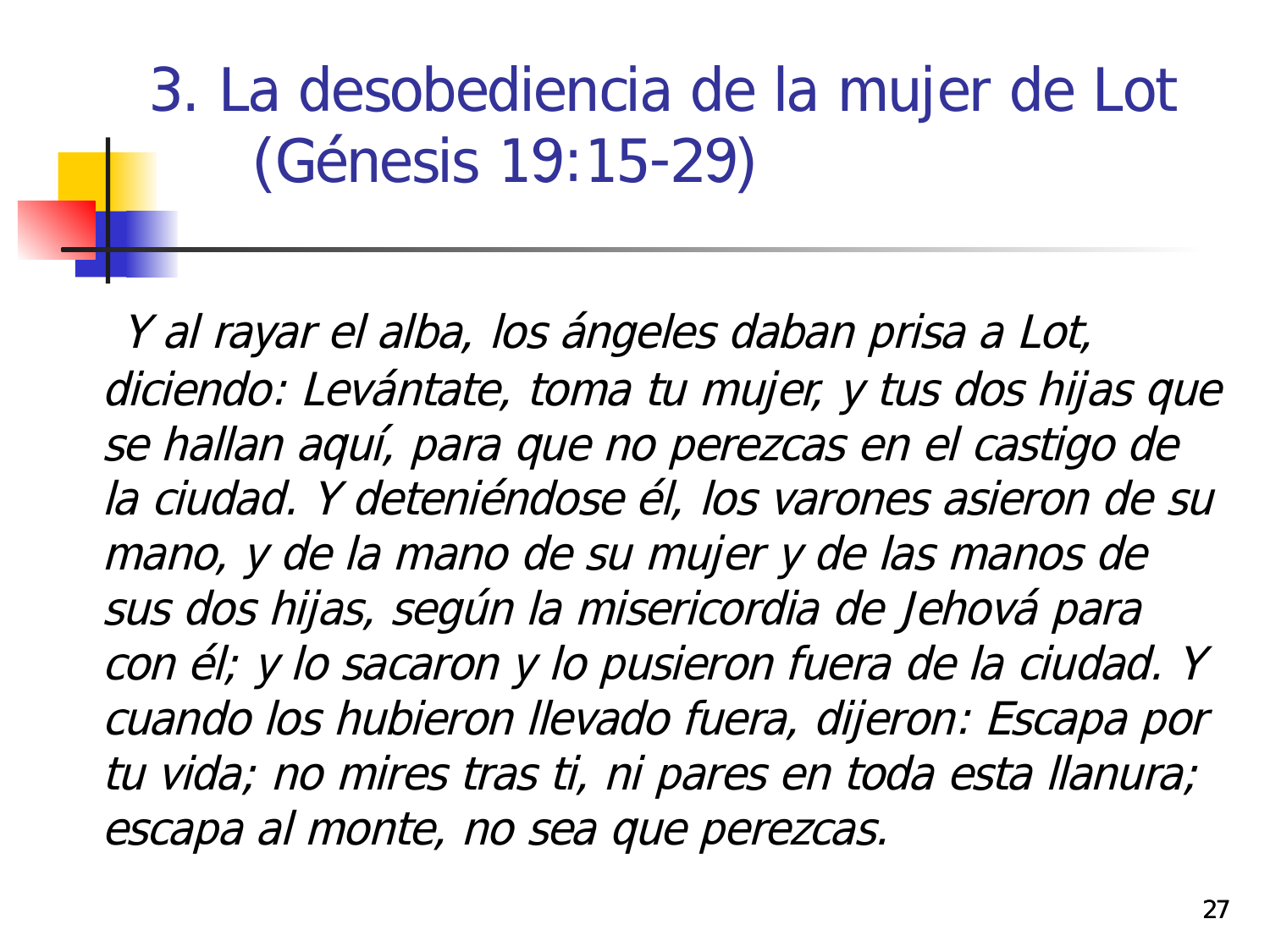

3. La desobediencia de la mujer de Lot
(Génesis 19:15-29)
    Y al rayar el alba, los ángeles daban prisa a Lot, diciendo: Levántate, toma tu mujer, y tus dos hijas que se hallan aquí, para que no perezcas en el castigo de la ciudad. Y deteniéndose él, los varones asieron de su mano, y de la mano de su mujer y de las manos de sus dos hijas, según la misericordia de Jehová para con él; y lo sacaron y lo pusieron fuera de la ciudad. Y cuando los hubieron llevado fuera, dijeron: Escapa por tu vida; no mires tras ti, ni pares en toda esta llanura; escapa al monte, no sea que perezcas.

27
27